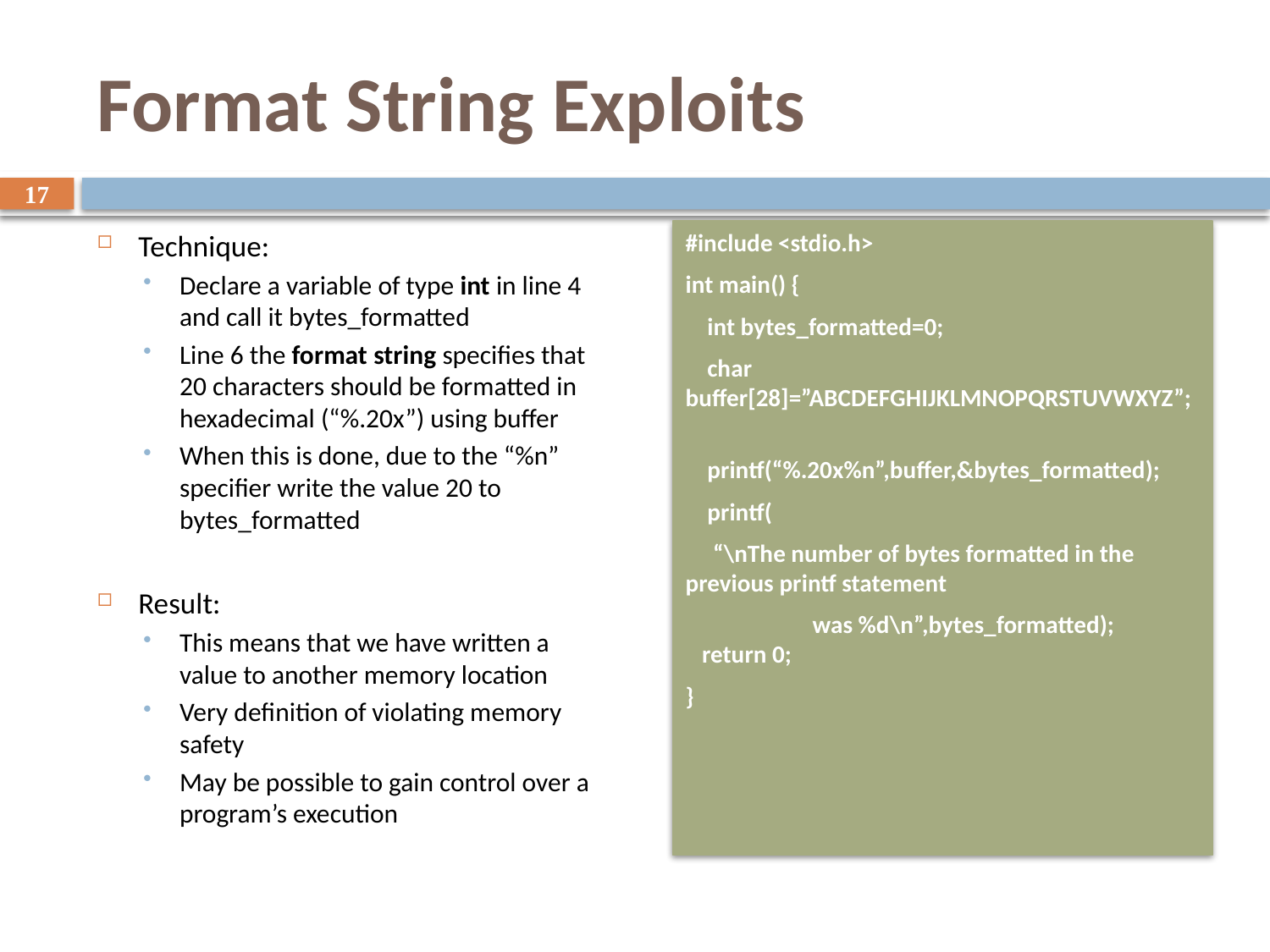

# Format String Exploits
17
Technique:
Declare a variable of type int in line 4 and call it bytes_formatted
Line 6 the format string specifies that 20 characters should be formatted in hexadecimal (“%.20x”) using buffer
When this is done, due to the “%n” specifier write the value 20 to bytes_formatted

Result:
This means that we have written a value to another memory location
Very definition of violating memory safety
May be possible to gain control over a program’s execution
#include <stdio.h>
int main() {
    int bytes_formatted=0;
    char buffer[28]=”ABCDEFGHIJKLMNOPQRSTUVWXYZ”;
 
    printf(“%.20x%n”,buffer,&bytes_formatted);
    printf(
     “\nThe number of bytes formatted in the previous printf statement
	was %d\n”,bytes_formatted); 
   return 0;
}